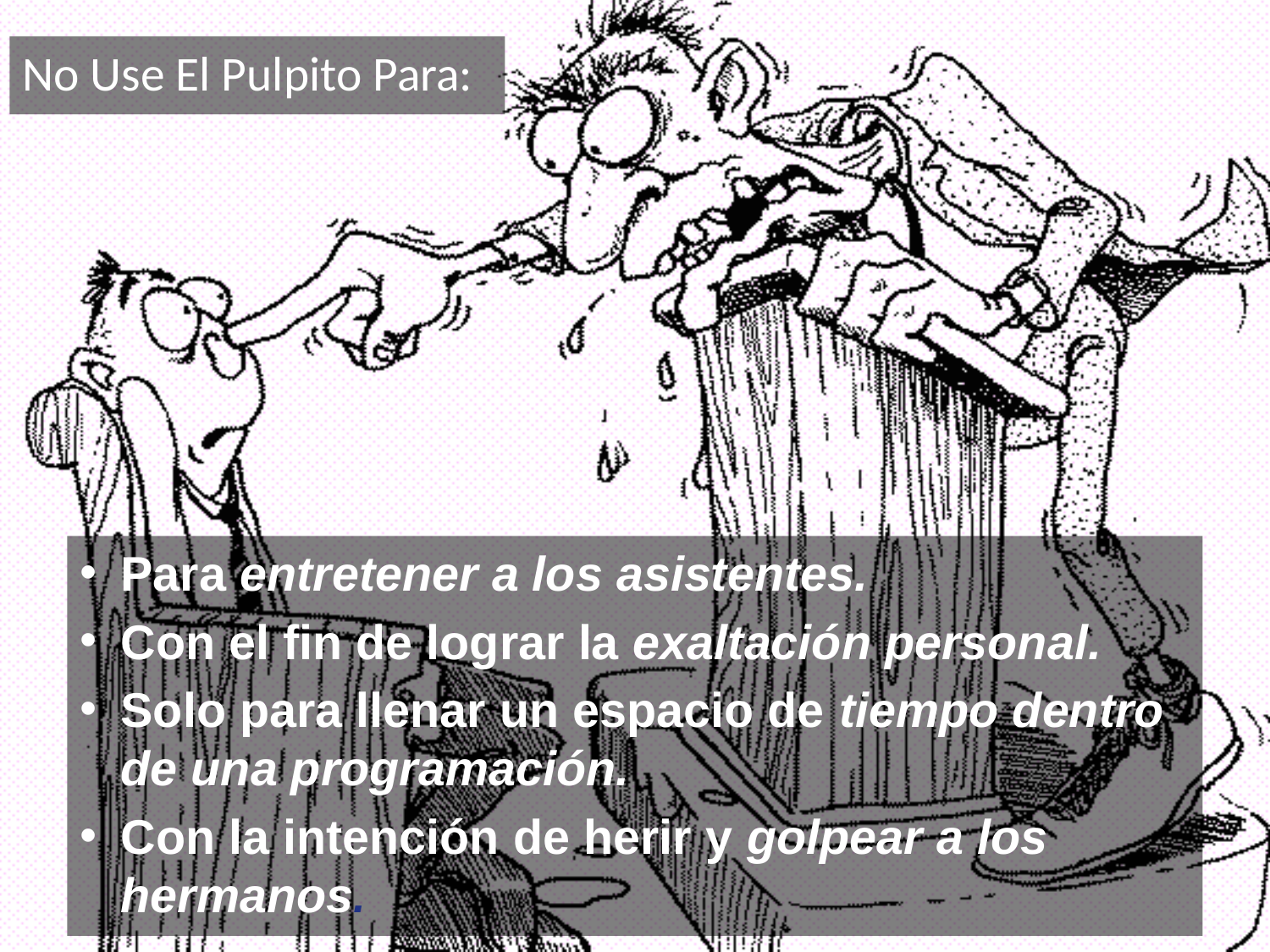

# No Use El Pulpito Para:
Para entretener a los asistentes.
Con el fin de lograr la exaltación personal.
Solo para llenar un espacio de tiempo dentro de una programación.
Con la intención de herir y golpear a los hermanos.